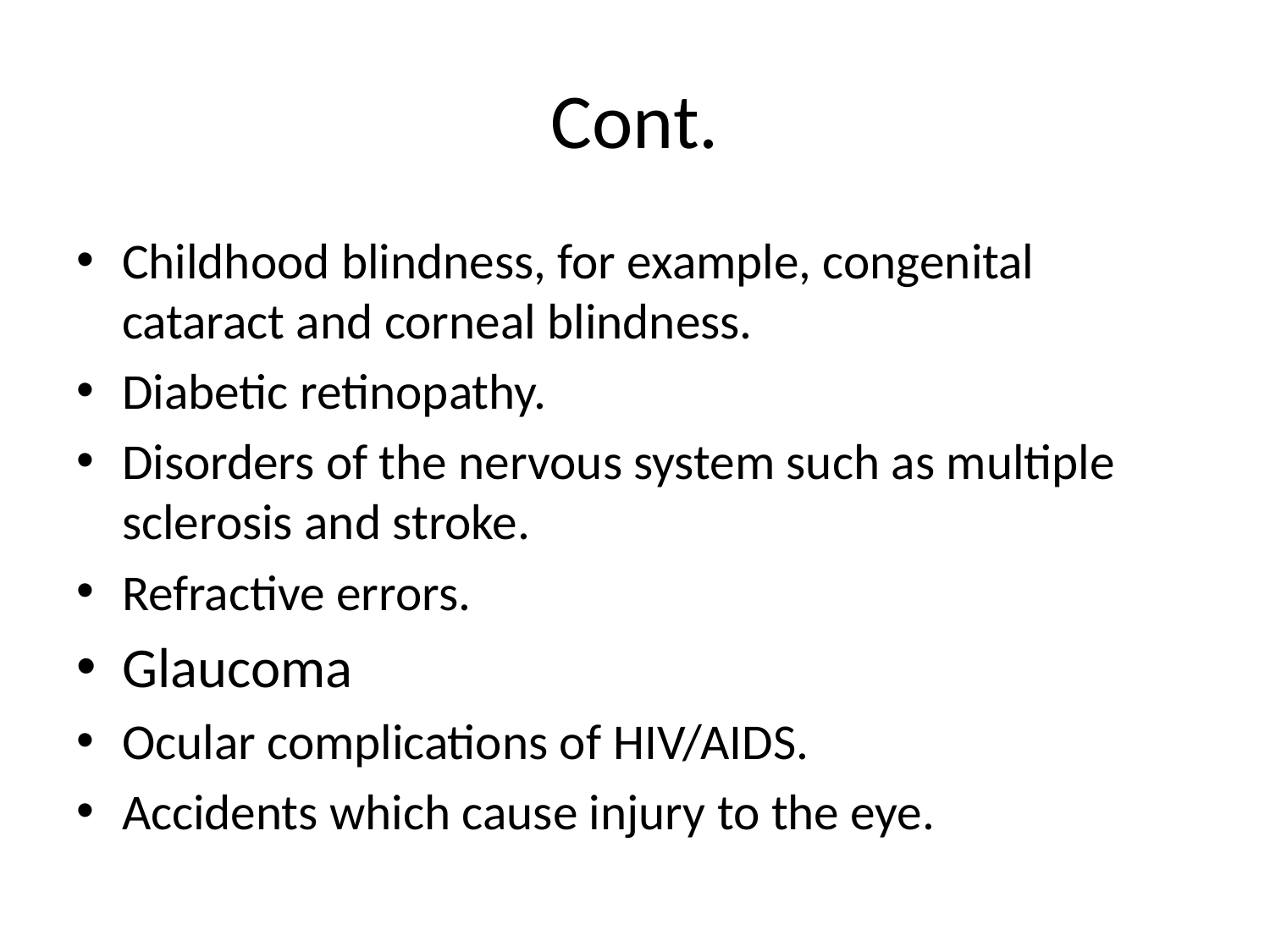

# Cont.
Childhood blindness, for example, congenital cataract and corneal blindness.
Diabetic retinopathy.
Disorders of the nervous system such as multiple sclerosis and stroke.
Refractive errors.
Glaucoma
Ocular complications of HIV/AIDS.
Accidents which cause injury to the eye.